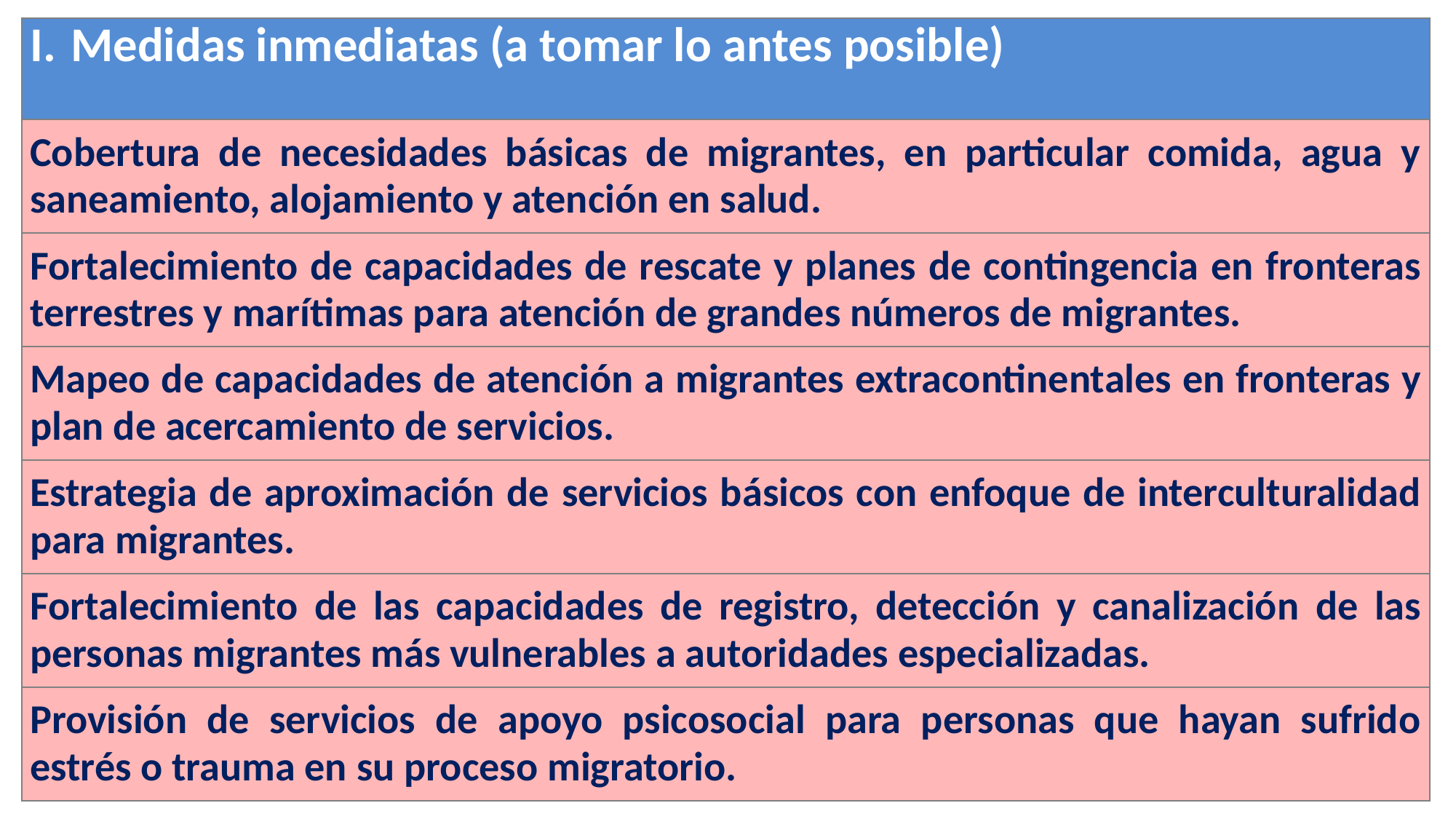

| Medidas inmediatas (a tomar lo antes posible) |
| --- |
| Cobertura de necesidades básicas de migrantes, en particular comida, agua y saneamiento, alojamiento y atención en salud. |
| Fortalecimiento de capacidades de rescate y planes de contingencia en fronteras terrestres y marítimas para atención de grandes números de migrantes. |
| Mapeo de capacidades de atención a migrantes extracontinentales en fronteras y plan de acercamiento de servicios. |
| Estrategia de aproximación de servicios básicos con enfoque de interculturalidad para migrantes. |
| Fortalecimiento de las capacidades de registro, detección y canalización de las personas migrantes más vulnerables a autoridades especializadas. |
| Provisión de servicios de apoyo psicosocial para personas que hayan sufrido estrés o trauma en su proceso migratorio. |